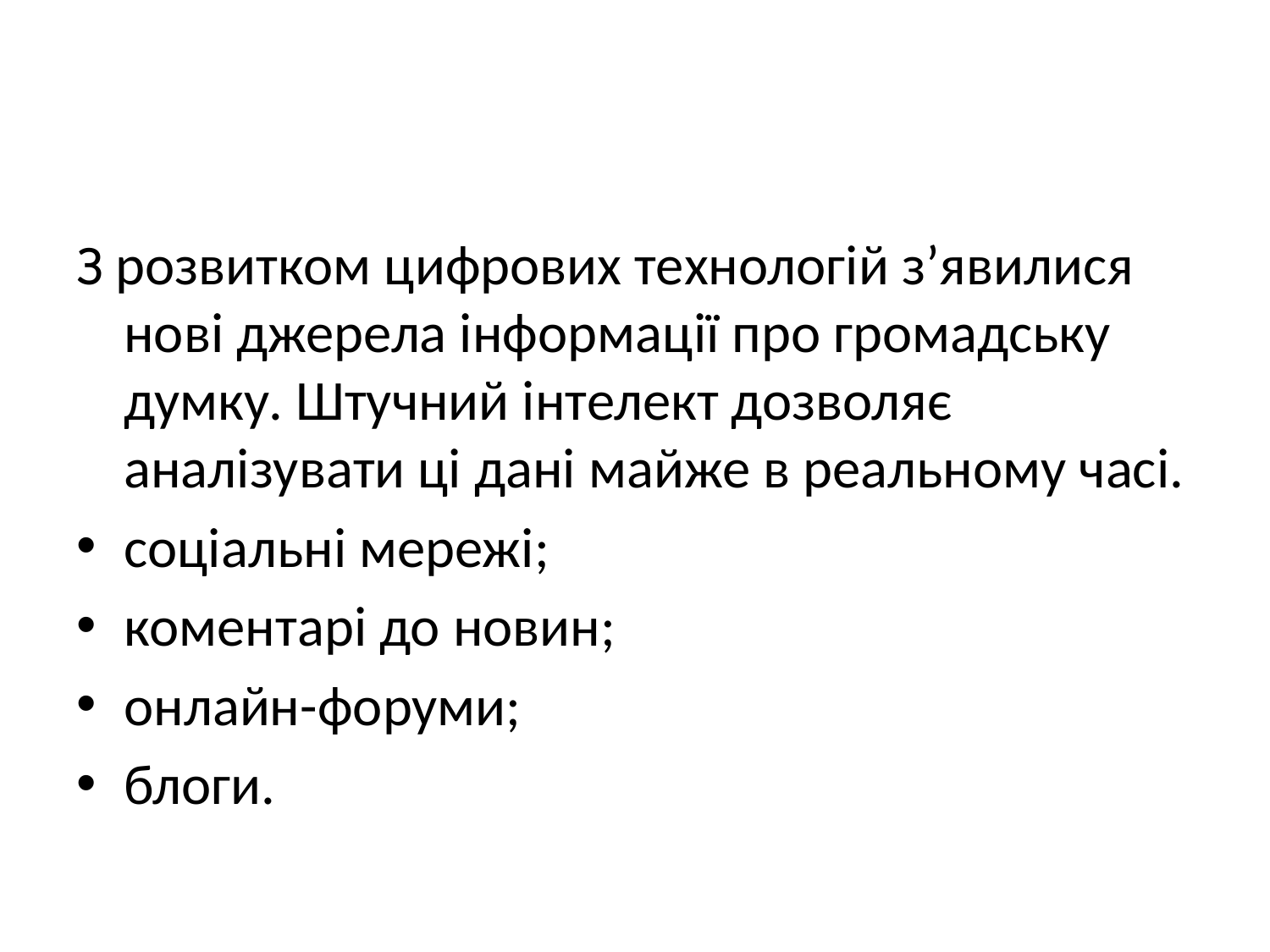

#
З розвитком цифрових технологій з’явилися нові джерела інформації про громадську думку. Штучний інтелект дозволяє аналізувати ці дані майже в реальному часі.
соціальні мережі;
коментарі до новин;
онлайн-форуми;
блоги.